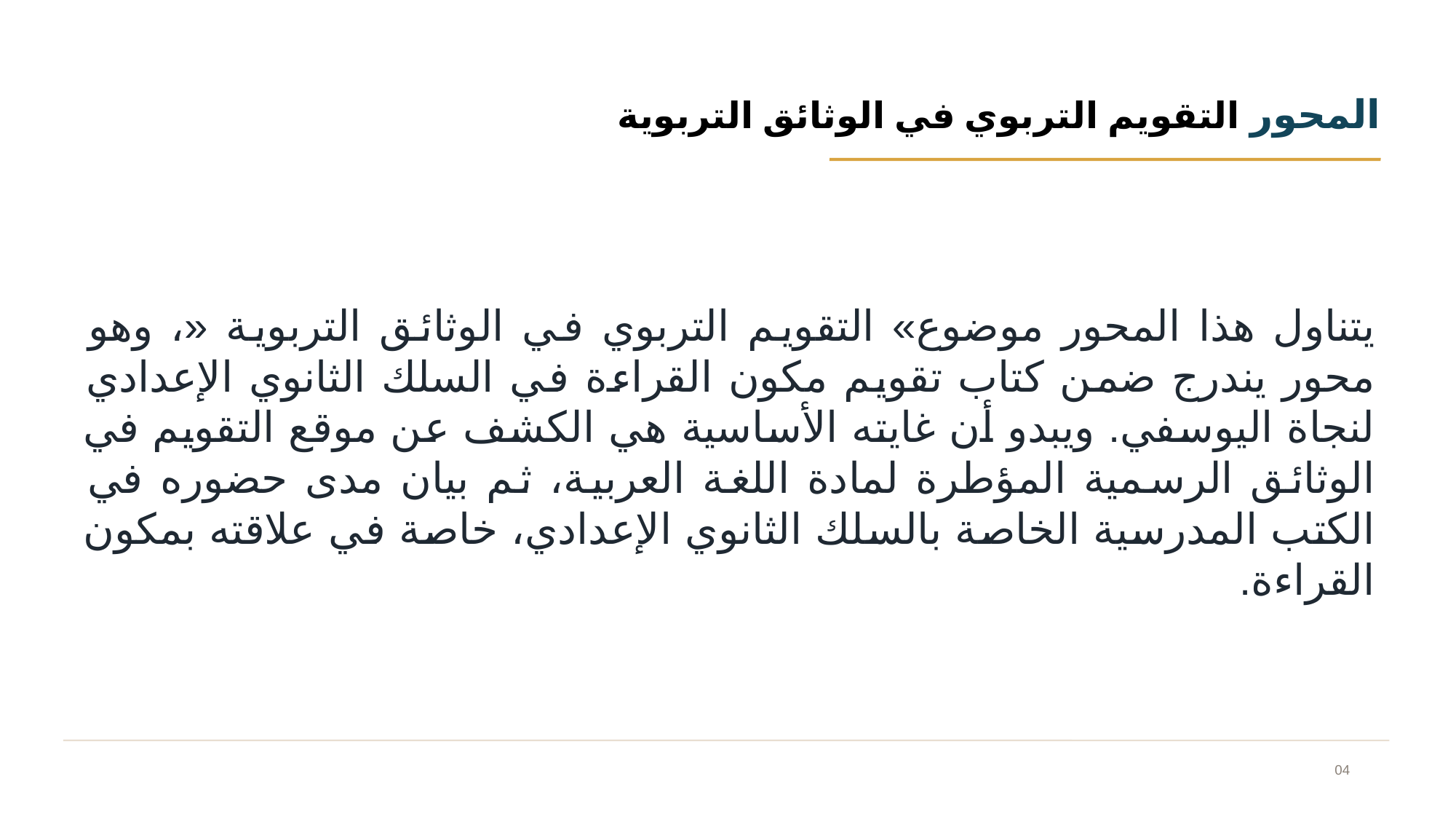

المحور التقويم التربوي في الوثائق التربوية

يتناول هذا المحور موضوع» التقويم التربوي في الوثائق التربوية «، وهو محور يندرج ضمن كتاب تقويم مكون القراءة في السلك الثانوي الإعدادي لنجاة اليوسفي. ويبدو أن غايته الأساسية هي الكشف عن موقع التقويم في الوثائق الرسمية المؤطرة لمادة اللغة العربية، ثم بيان مدى حضوره في الكتب المدرسية الخاصة بالسلك الثانوي الإعدادي، خاصة في علاقته بمكون القراءة.

04